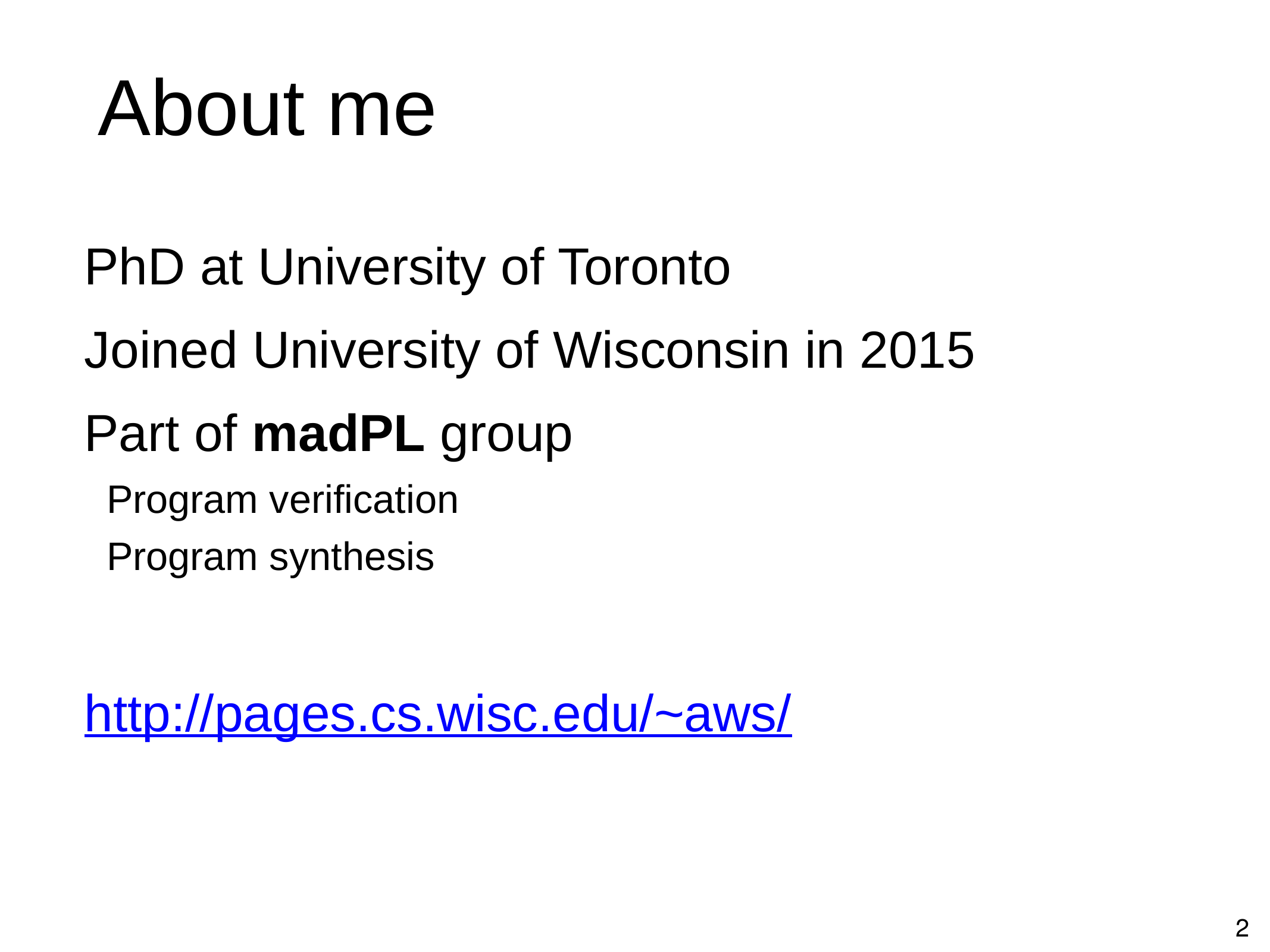

# About me
PhD at University of Toronto
Joined University of Wisconsin in 2015
Part of madPL group
Program verification
Program synthesis

http://pages.cs.wisc.edu/~aws/
2